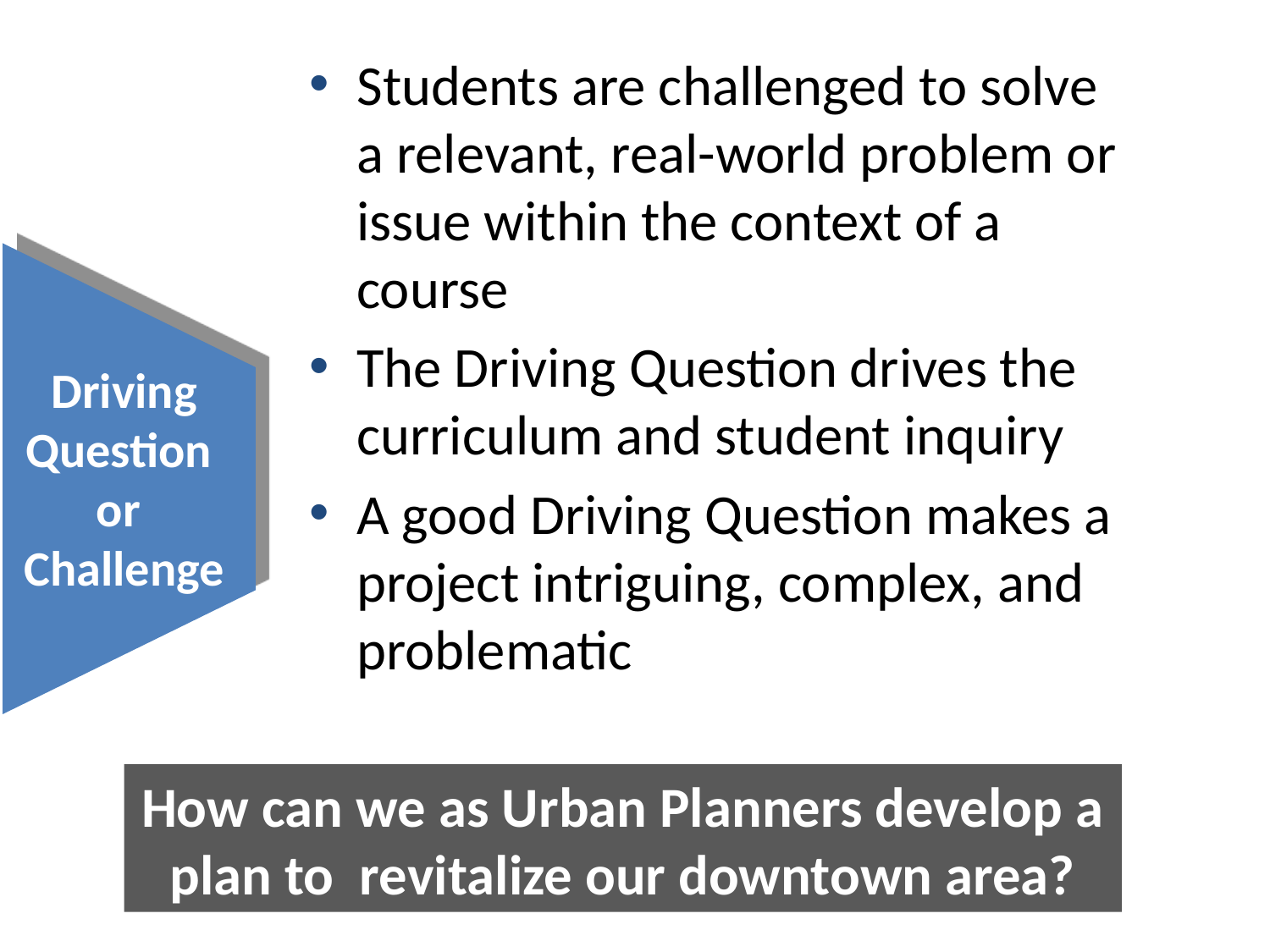

Students are challenged to solve a relevant, real-world problem or issue within the context of a course
The Driving Question drives the curriculum and student inquiry
A good Driving Question makes a project intriguing, complex, and problematic

Driving
Question
or
Challenge
How can we as Urban Planners develop a plan to  revitalize our downtown area?